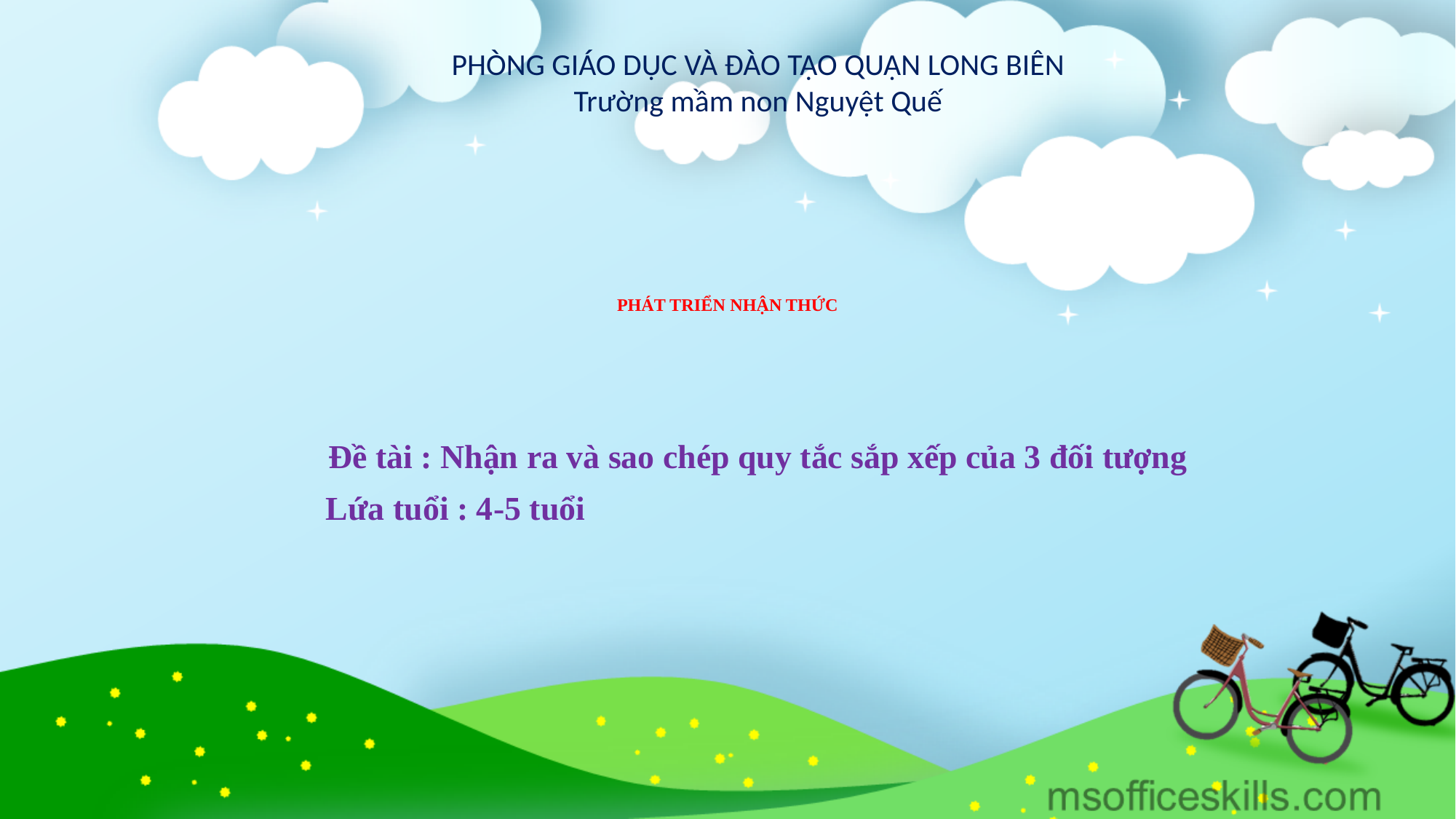

PHÒNG GIÁO DỤC VÀ ĐÀO TẠO QUẬN LONG BIÊN
Trường mầm non Nguyệt Quế
# PHÁT TRIỂN NHẬN THỨC

Đề tài : Nhận ra và sao chép quy tắc sắp xếp của 3 đối tượng
   Lứa tuổi : 4-5 tuổi